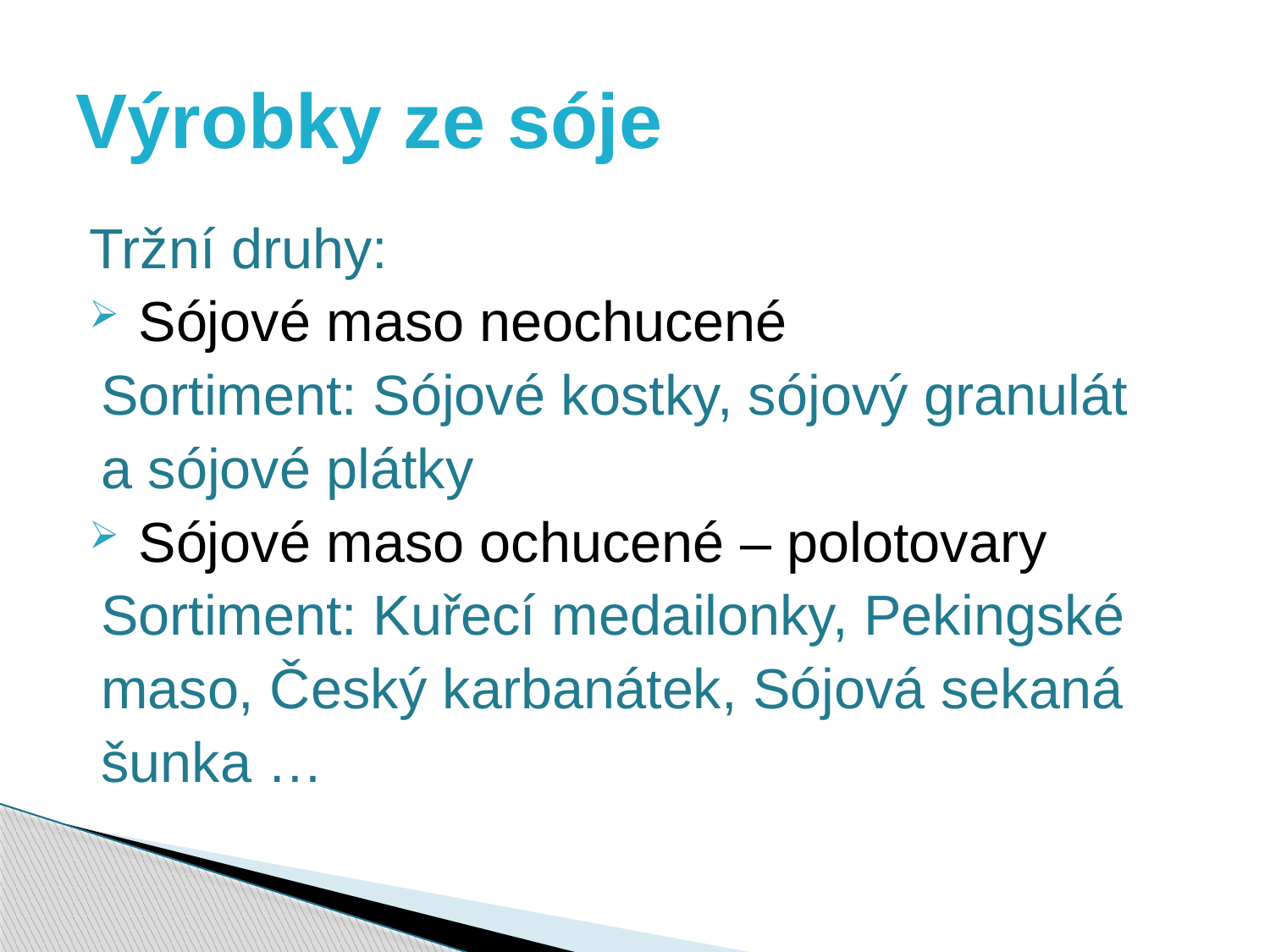

# Výrobky ze sóje
Tržní druhy:
Sójové maso neochucené
Sortiment: Sójové kostky, sójový granulát
a sójové plátky
Sójové maso ochucené – polotovary
Sortiment: Kuřecí medailonky, Pekingské
maso, Český karbanátek, Sójová sekaná
šunka …